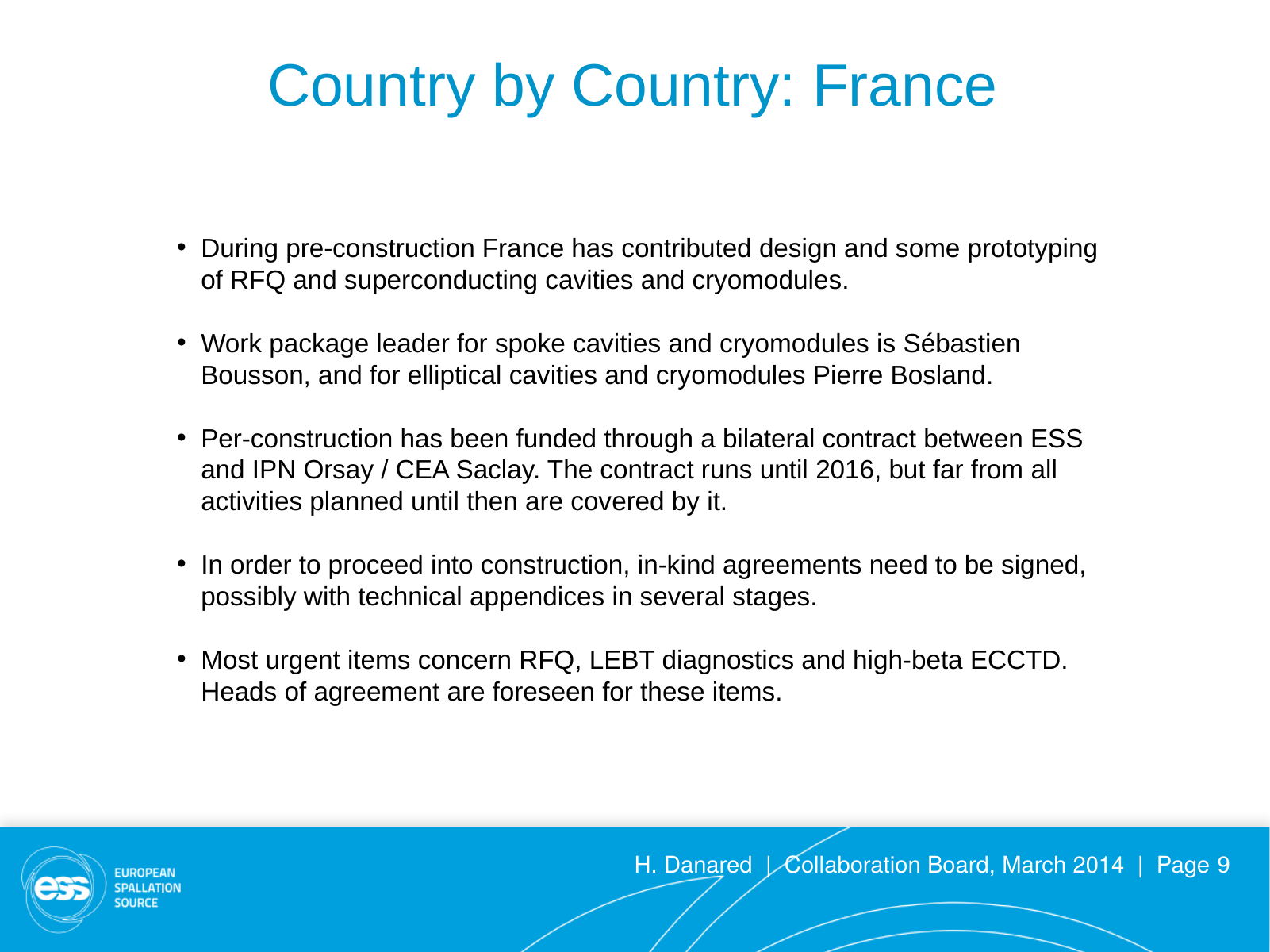

Country by Country: France
During pre-construction France has contributed design and some prototyping of RFQ and superconducting cavities and cryomodules.

Work package leader for spoke cavities and cryomodules is Sébastien Bousson, and for elliptical cavities and cryomodules Pierre Bosland.

Per-construction has been funded through a bilateral contract between ESS and IPN Orsay / CEA Saclay. The contract runs until 2016, but far from all activities planned until then are covered by it.

In order to proceed into construction, in-kind agreements need to be signed, possibly with technical appendices in several stages.

Most urgent items concern RFQ, LEBT diagnostics and high-beta ECCTD. Heads of agreement are foreseen for these items.